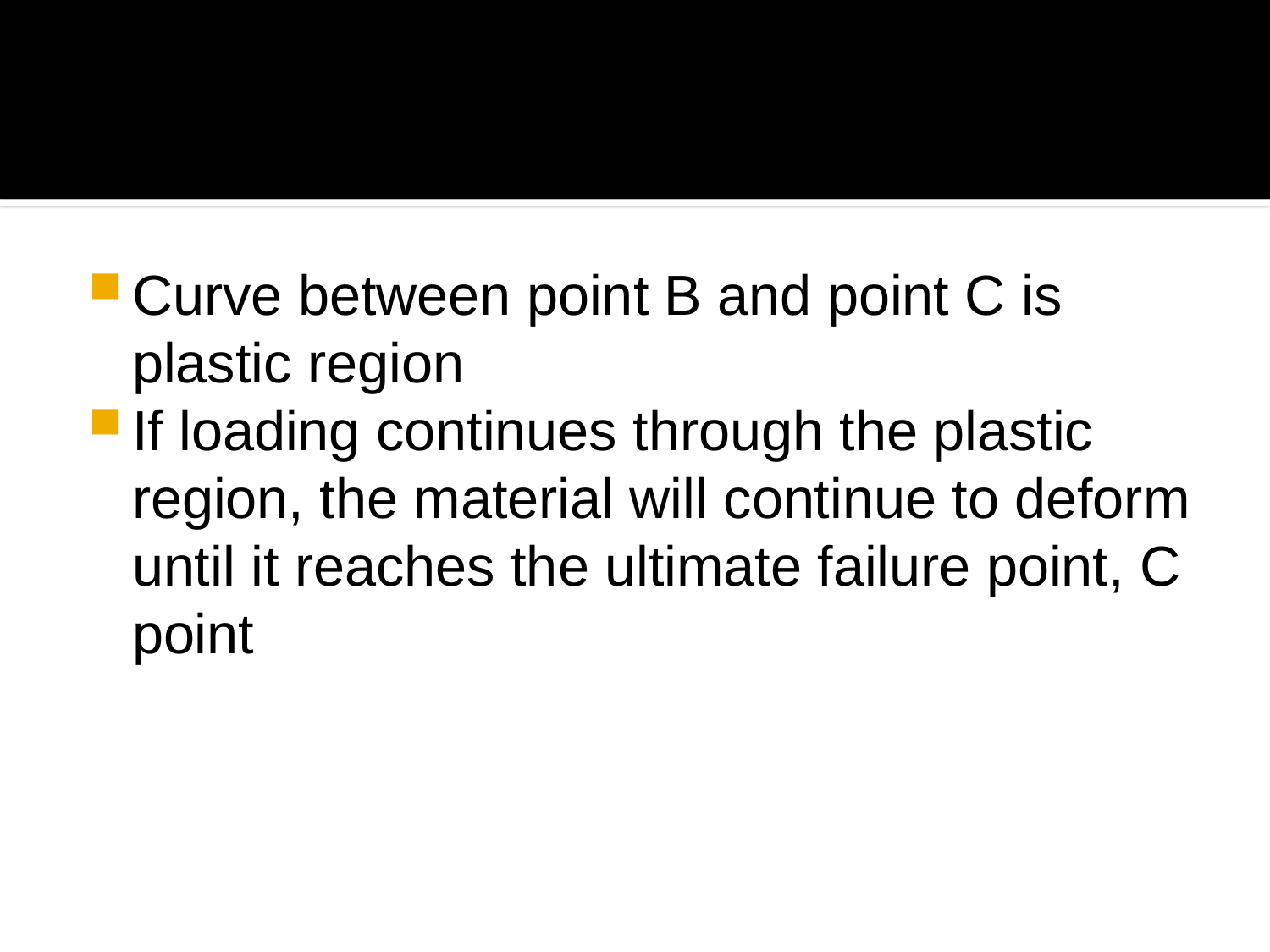

#
Curve between point B and point C is plastic region
If loading continues through the plastic region, the material will continue to deform until it reaches the ultimate failure point, C point